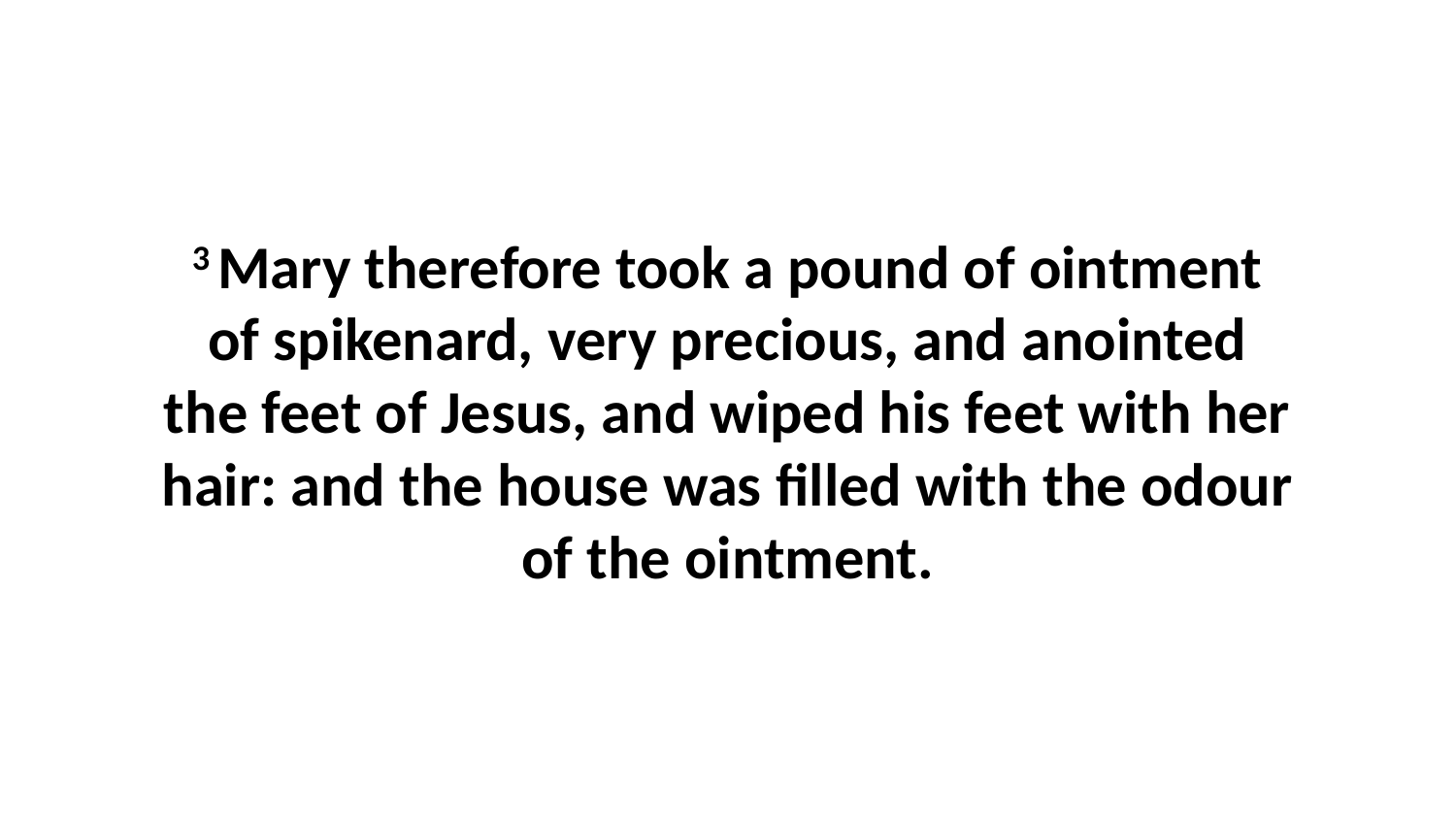

3 Mary therefore took a pound of ointment of spikenard, very precious, and anointed the feet of Jesus, and wiped his feet with her hair: and the house was filled with the odour of the ointment.